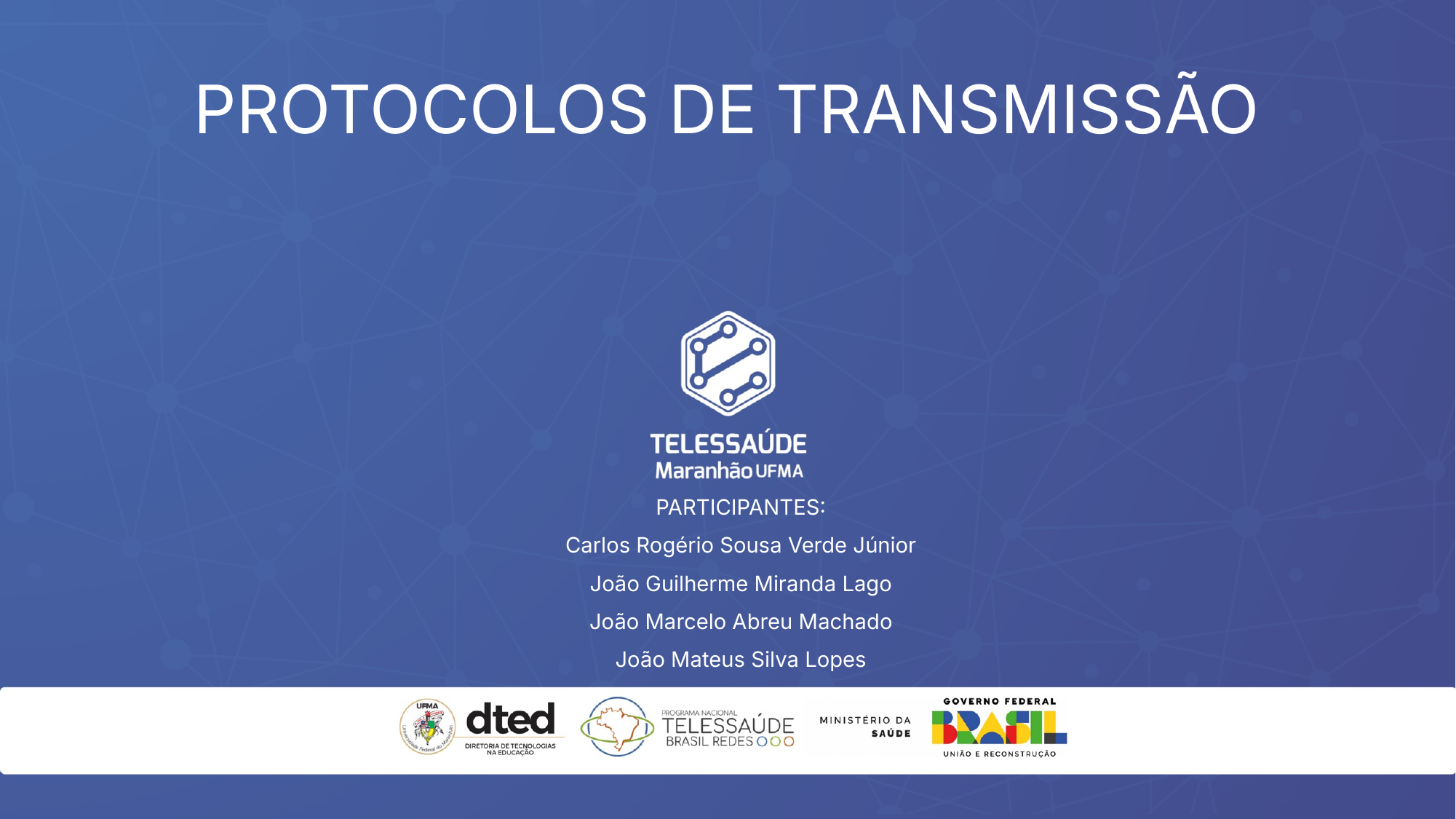

# PROTOCOLOS DE TRANSMISSÃO
PARTICIPANTES:
Carlos Rogério Sousa Verde Júnior
João Guilherme Miranda Lago
João Marcelo Abreu Machado
João Mateus Silva Lopes